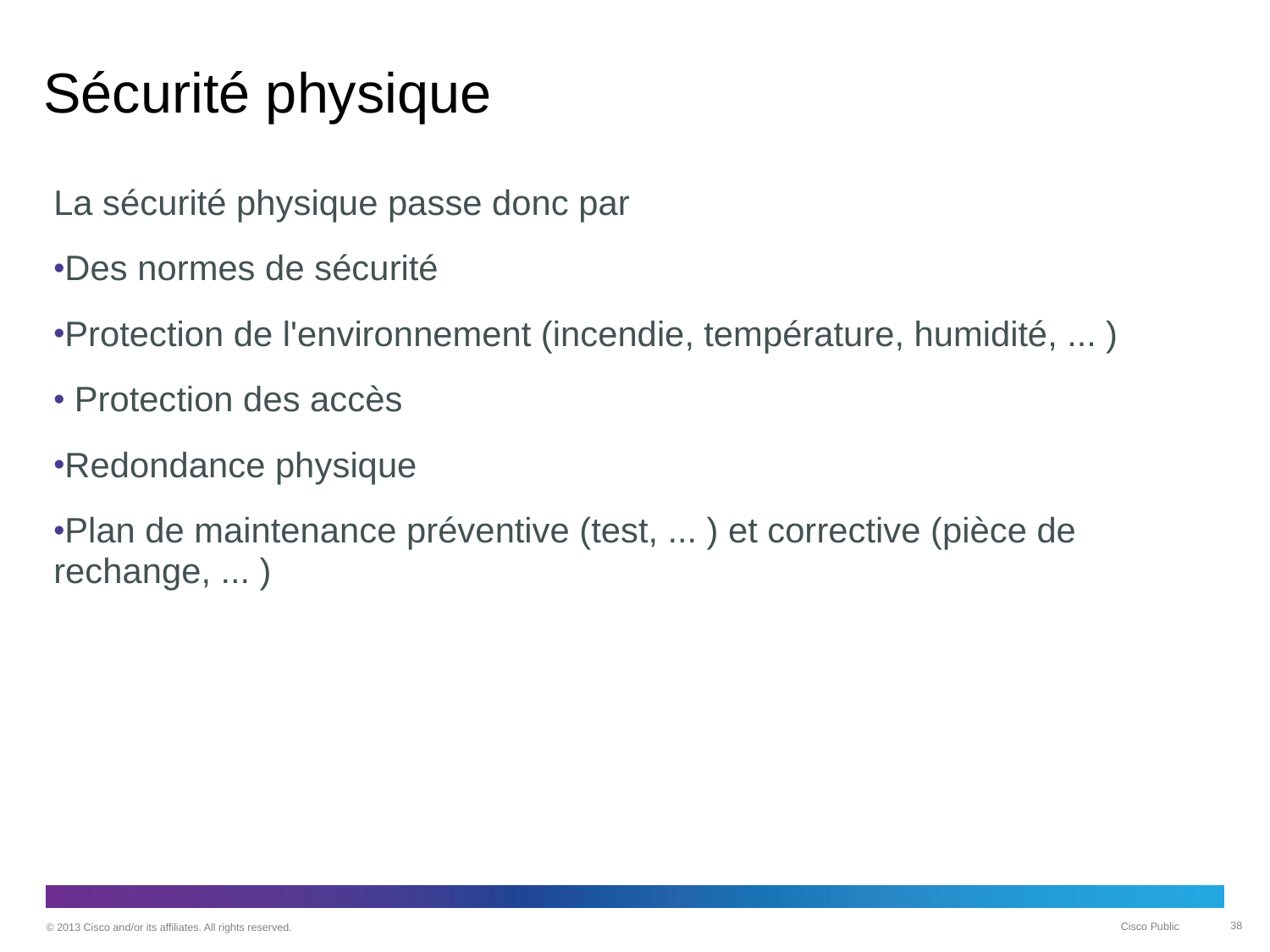

# Sécurité physique
La sécurité physique passe donc par
Des normes de sécurité
Protection de l'environnement (incendie, température, humidité, ... )
 Protection des accès
Redondance physique
Plan de maintenance préventive (test, ... ) et corrective (pièce de rechange, ... )